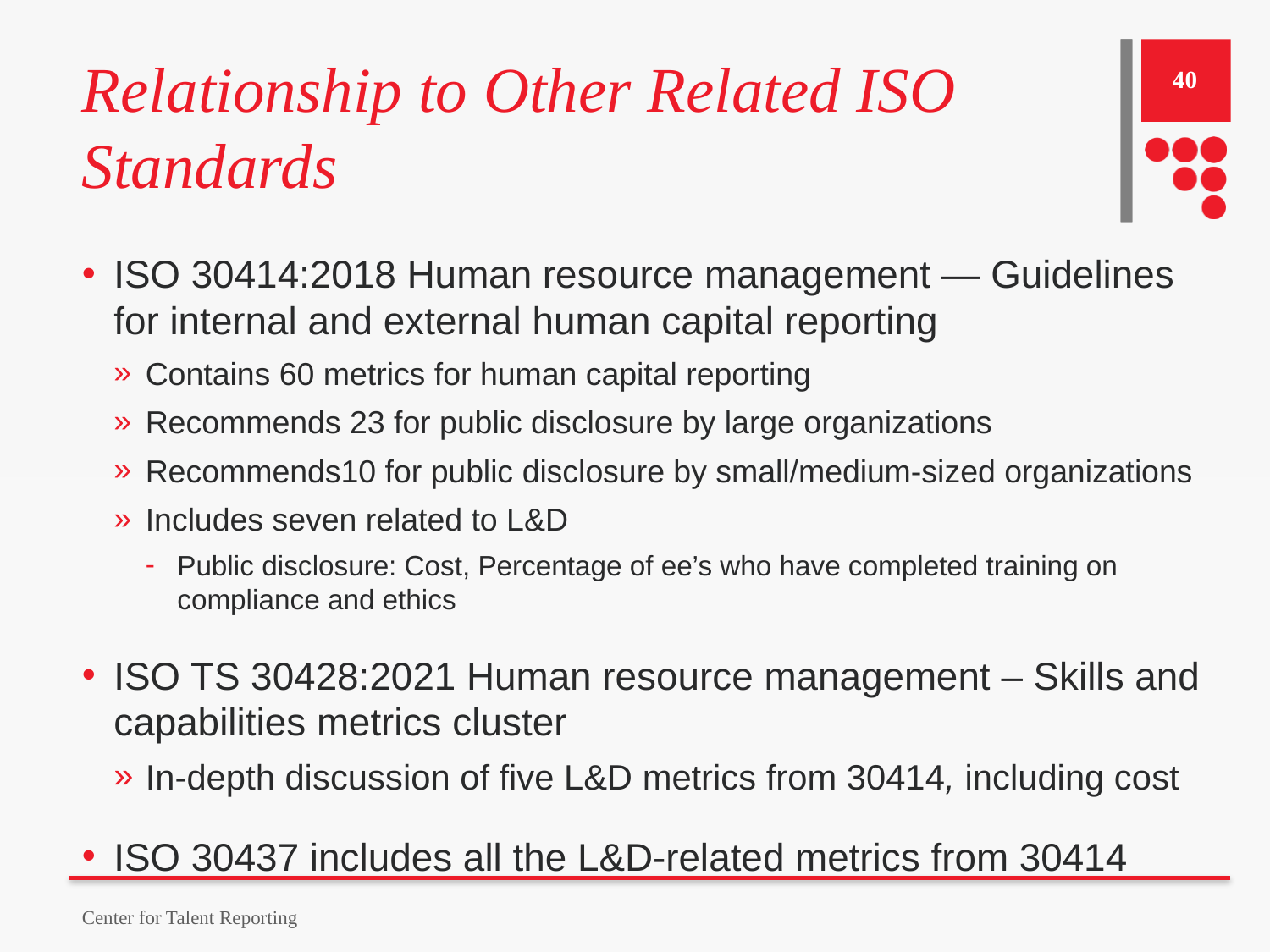

# Relationship to Other Related ISO Standards
40
ISO 30414:2018 Human resource management — Guidelines for internal and external human capital reporting
Contains 60 metrics for human capital reporting
Recommends 23 for public disclosure by large organizations
Recommends10 for public disclosure by small/medium-sized organizations
Includes seven related to L&D
Public disclosure: Cost, Percentage of ee’s who have completed training on compliance and ethics
ISO TS 30428:2021 Human resource management – Skills and capabilities metrics cluster
In-depth discussion of five L&D metrics from 30414, including cost
ISO 30437 includes all the L&D-related metrics from 30414

Center for Talent Reporting